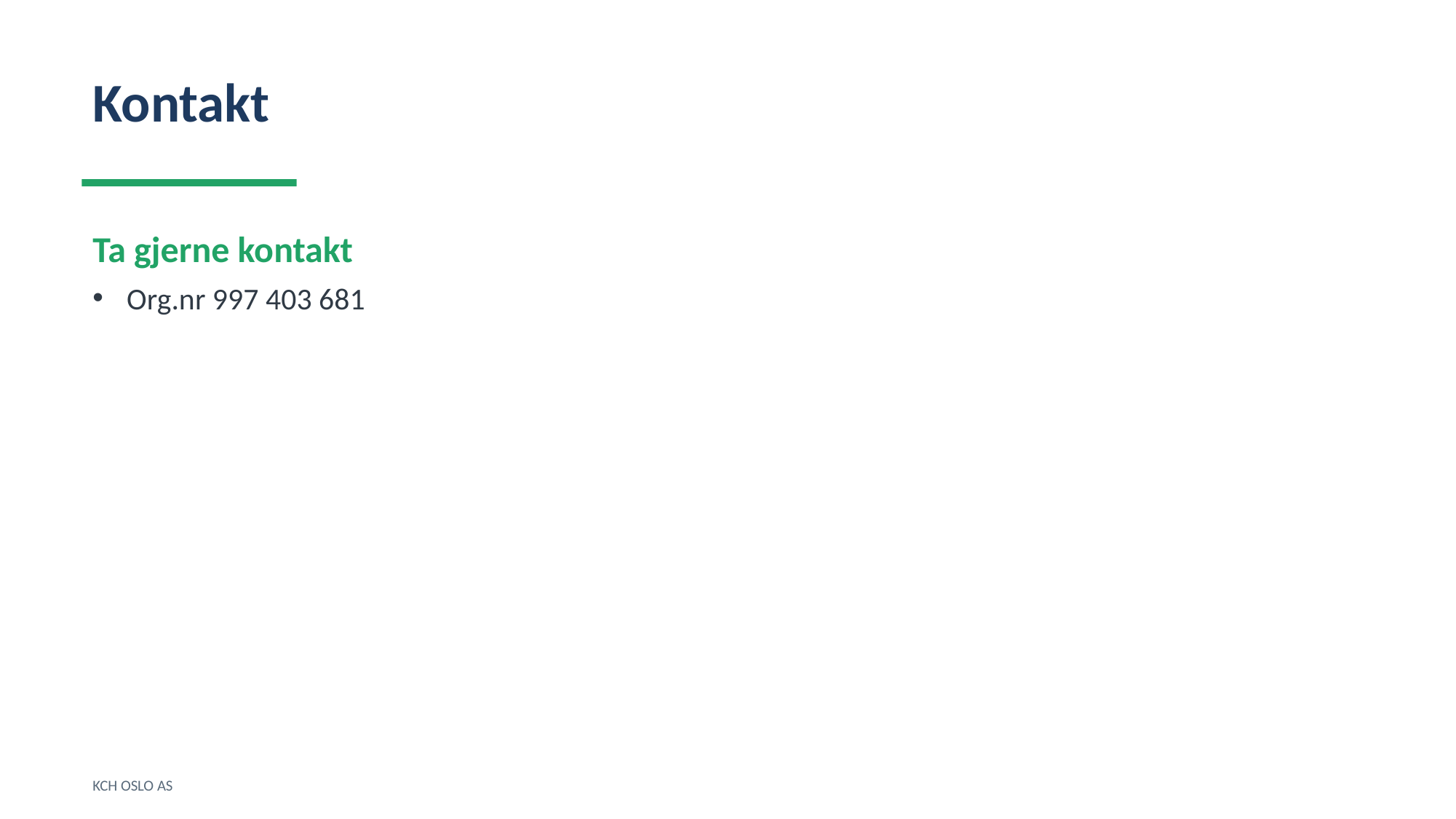

Kontakt

Ta gjerne kontakt
Org.nr 997 403 681
KCH OSLO AS